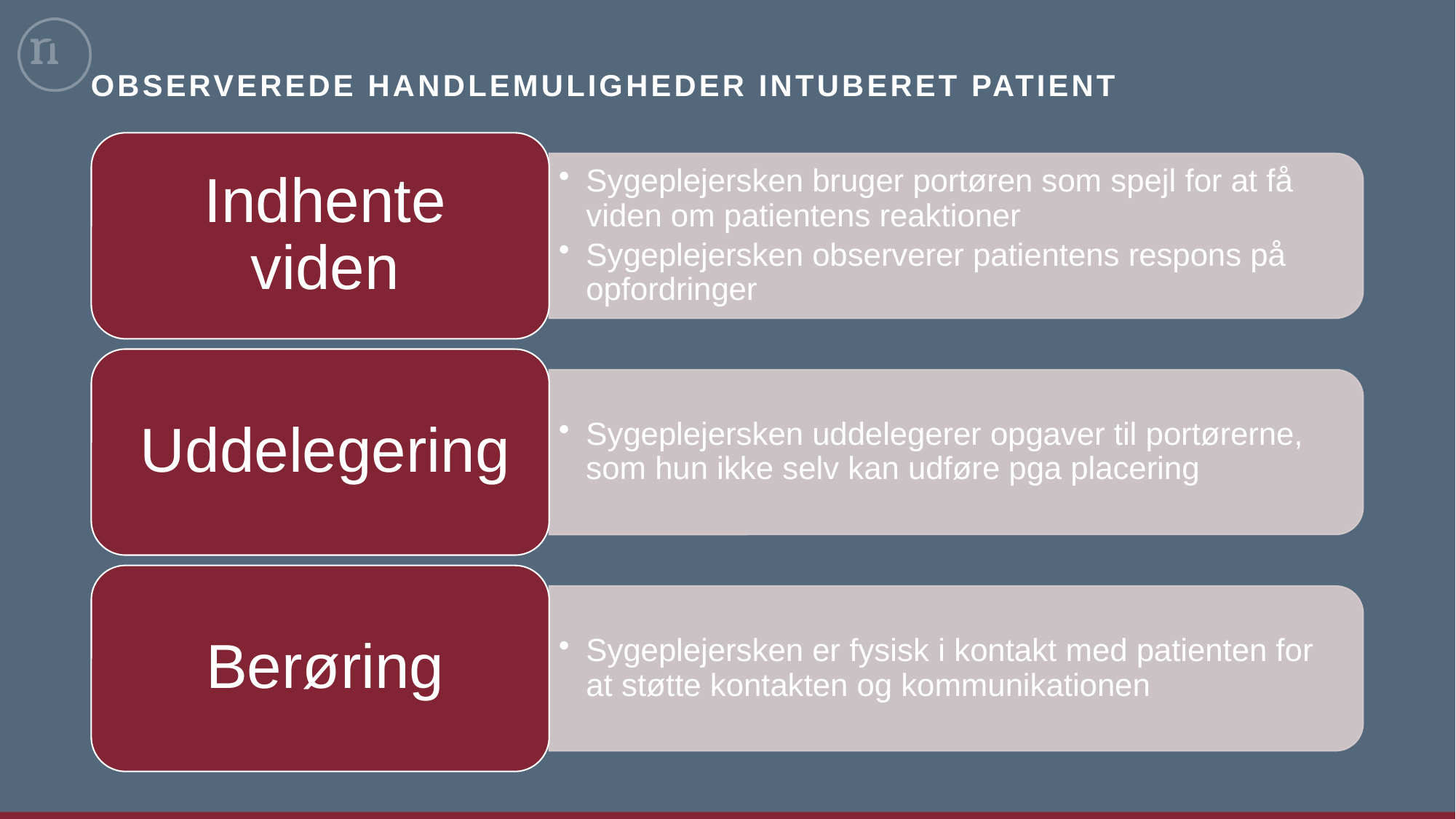

# Observerede handlemuligheder intuberet patient
Sygeplejersken bruger portøren som spejl for at få viden om patientens reaktioner
Sygeplejersken observerer patientens respons på opfordringer
Indhente viden
Sygeplejersken uddelegerer opgaver til portørerne, som hun ikke selv kan udføre pga placering
Uddelegering
Sygeplejersken er fysisk i kontakt med patienten for at støtte kontakten og kommunikationen
Berøring